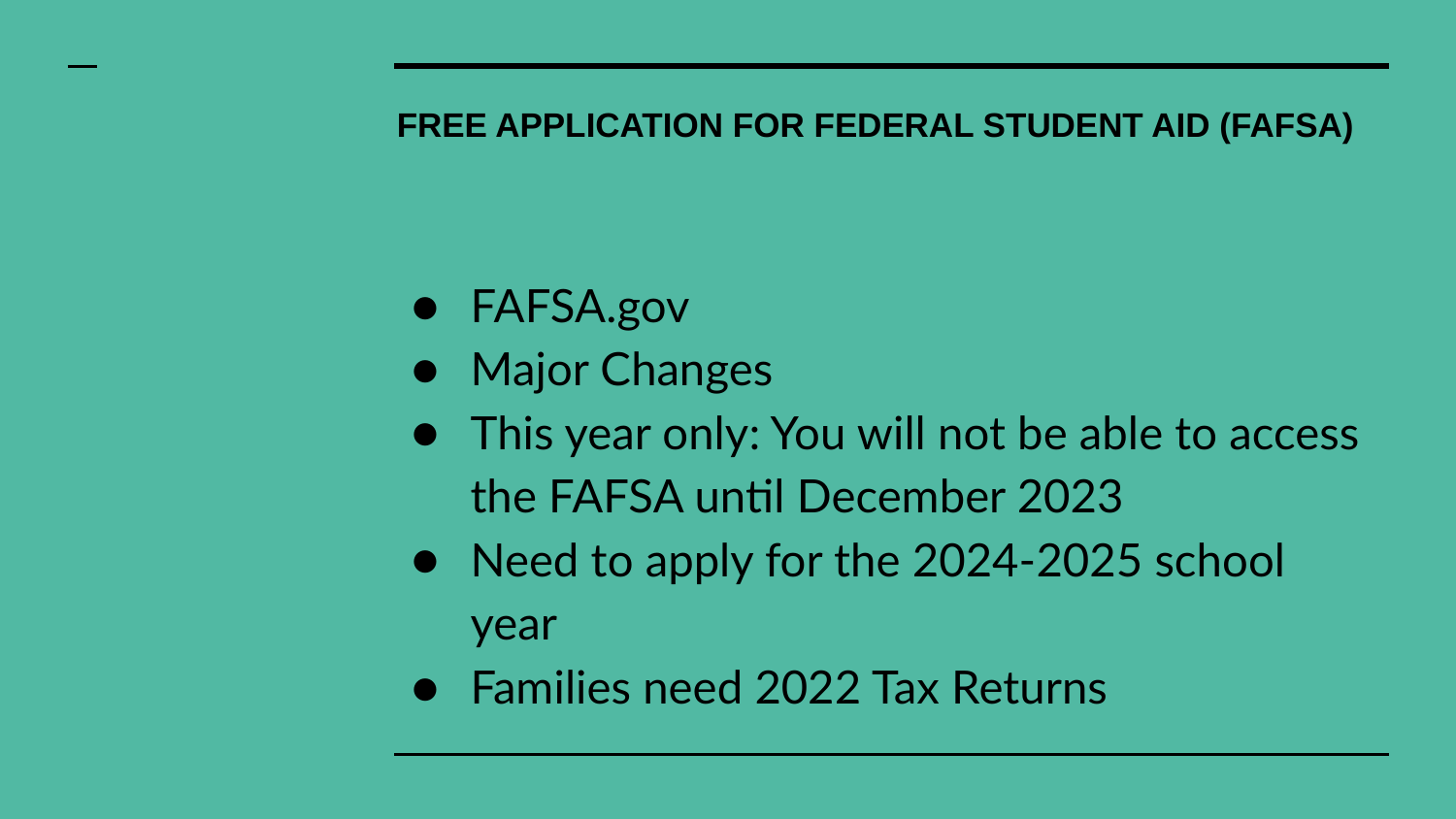

# FREE APPLICATION FOR FEDERAL STUDENT AID (FAFSA)
FAFSA.gov
Major Changes
This year only: You will not be able to access the FAFSA until December 2023
Need to apply for the 2024-2025 school year
Families need 2022 Tax Returns